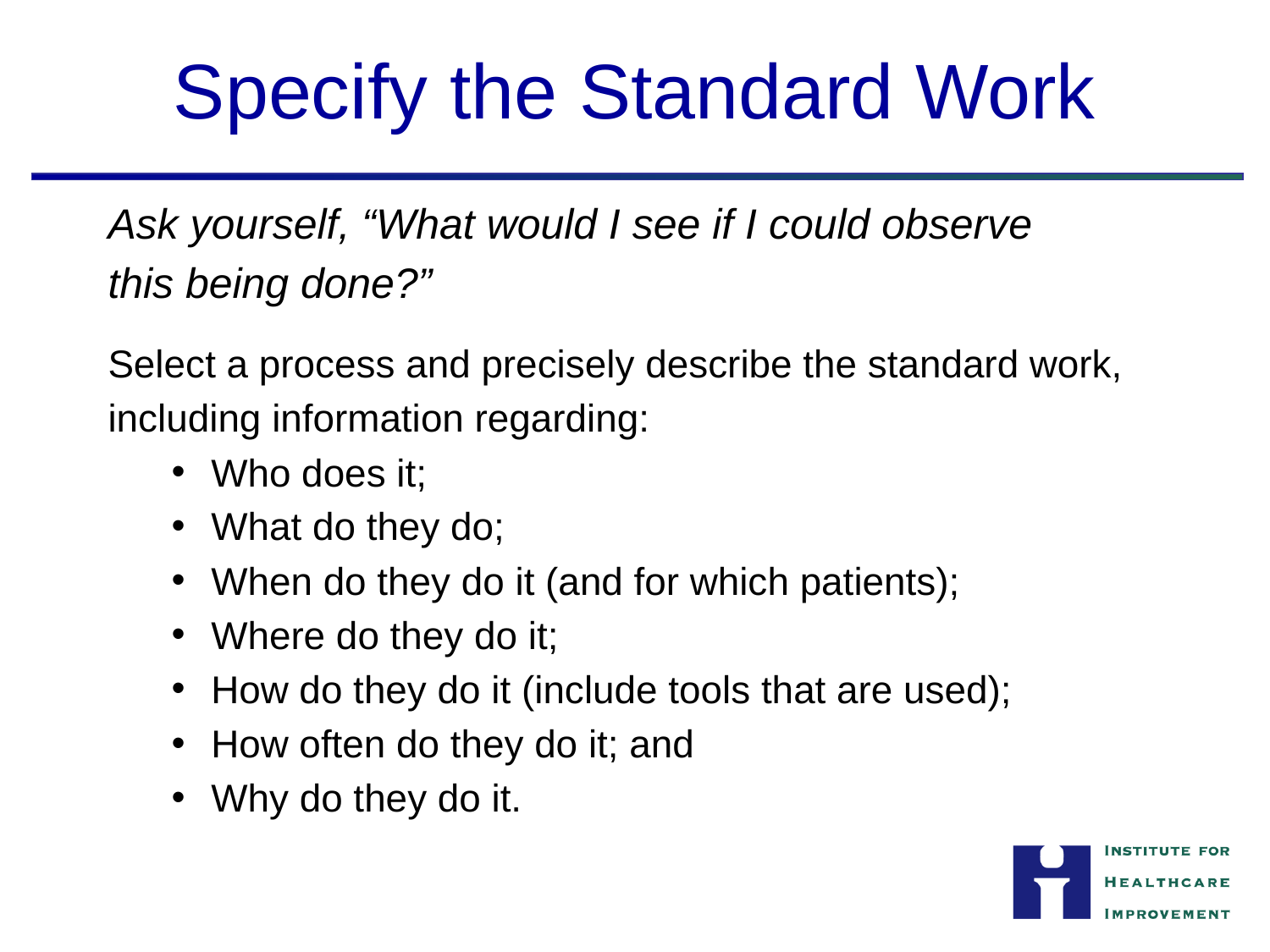

# Specify the Standard Work
Ask yourself, “What would I see if I could observe
this being done?”

Select a process and precisely describe the standard work,
including information regarding:
Who does it;
What do they do;
When do they do it (and for which patients);
Where do they do it;
How do they do it (include tools that are used);
How often do they do it; and
Why do they do it.